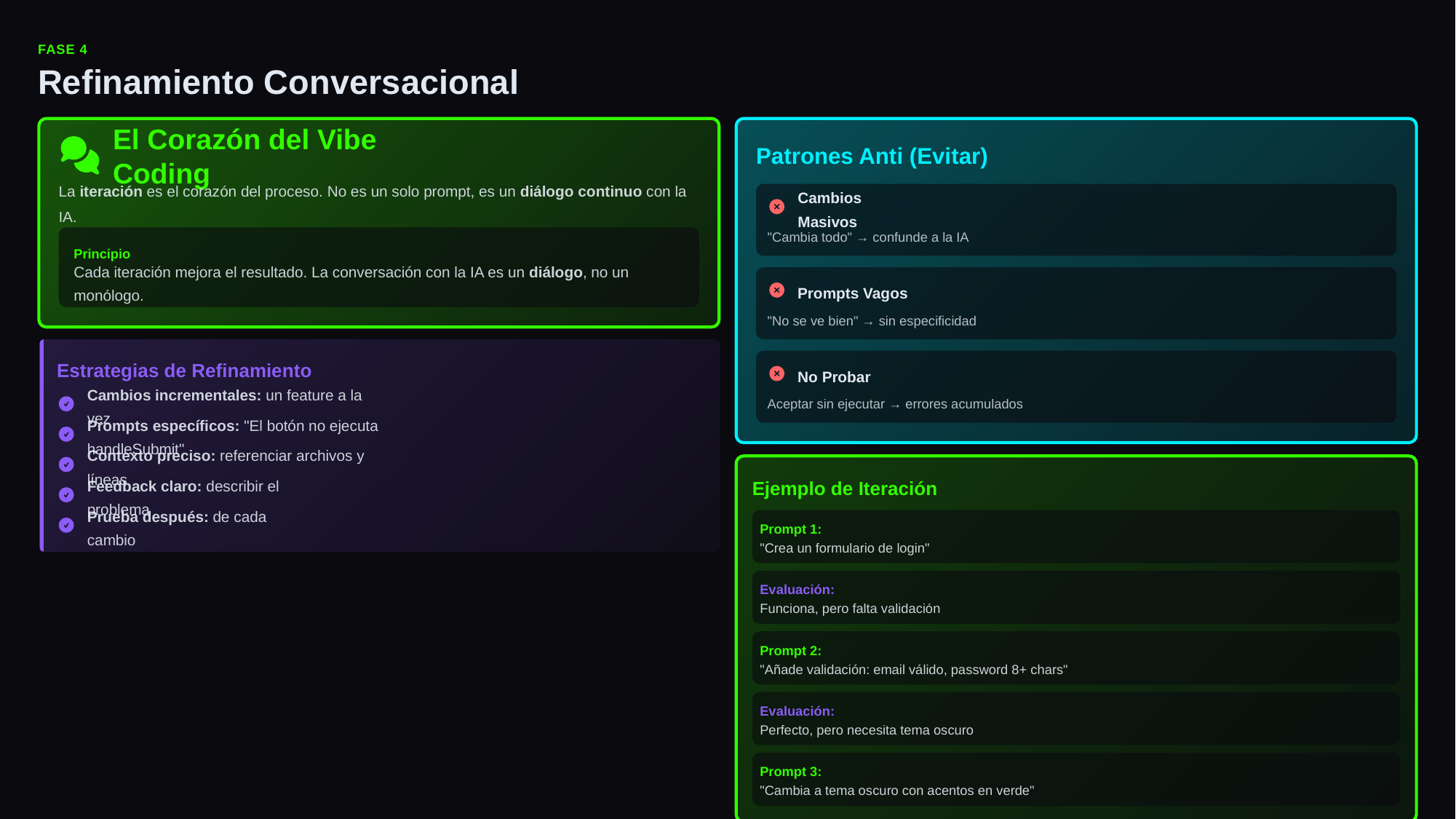

FASE 4
Refinamiento Conversacional

El Corazón del Vibe Coding
Patrones Anti (Evitar)

La iteración es el corazón del proceso. No es un solo prompt, es un diálogo continuo con la IA.
Cambios Masivos

"Cambia todo" → confunde a la IA

Principio

Cada iteración mejora el resultado. La conversación con la IA es un diálogo, no un monólogo.
Prompts Vagos

"No se ve bien" → sin especificidad

Estrategias de Refinamiento
No Probar

Cambios incrementales: un feature a la vez
Aceptar sin ejecutar → errores acumulados

Prompts específicos: "El botón no ejecuta handleSubmit"

Contexto preciso: referenciar archivos y líneas

Ejemplo de Iteración
Feedback claro: describir el problema

Prueba después: de cada cambio

Prompt 1:
"Crea un formulario de login"

Evaluación:
Funciona, pero falta validación

Prompt 2:
"Añade validación: email válido, password 8+ chars"

Evaluación:
Perfecto, pero necesita tema oscuro

Prompt 3:
"Cambia a tema oscuro con acentos en verde"